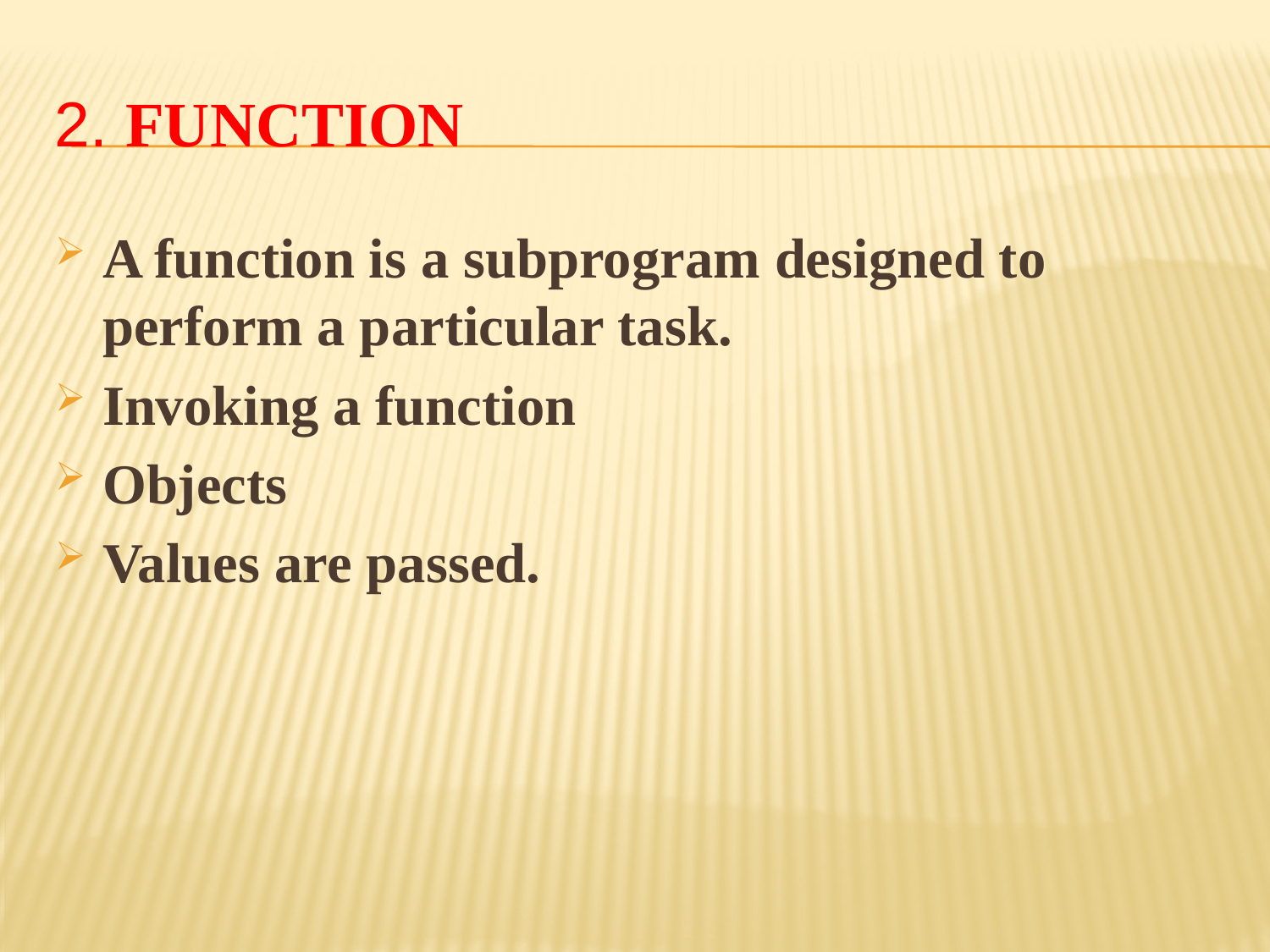

# 2. Function
A function is a subprogram designed to perform a particular task.
Invoking a function
Objects
Values are passed.